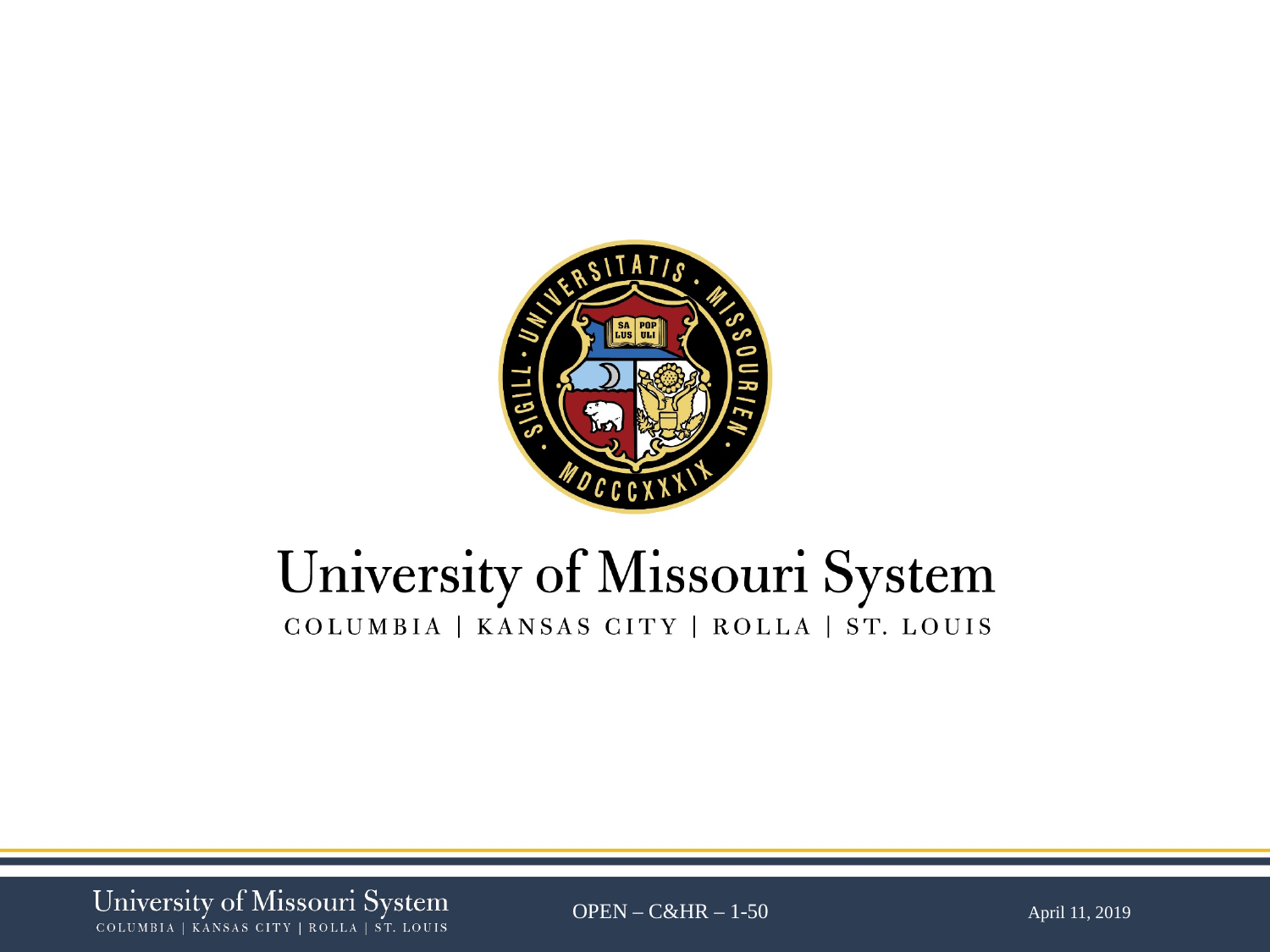

OPEN – C&HR – 1-50                                                 April 11, 2019